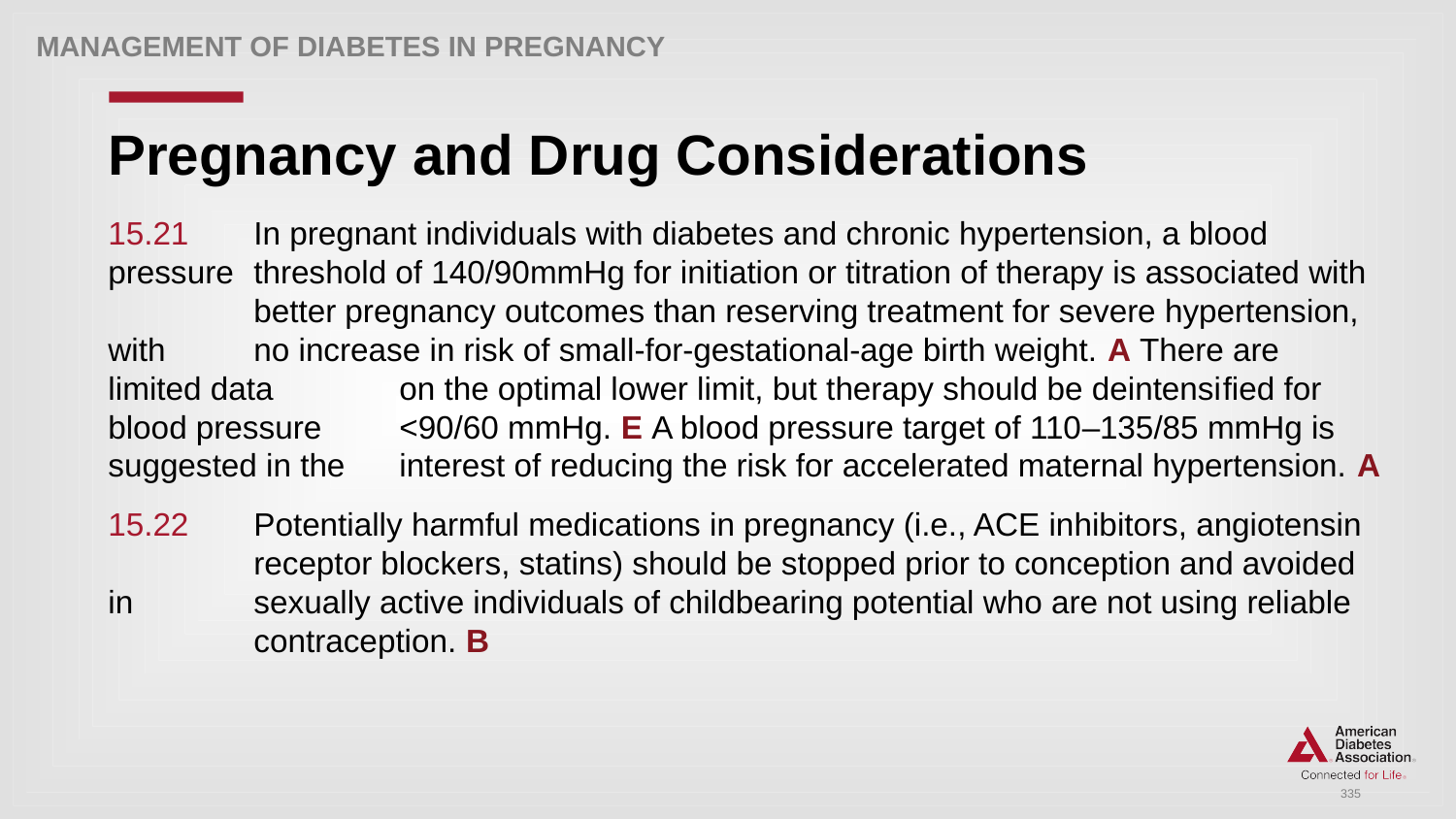

Management of Diabetes in Pregnancy
# Pregnancy and Drug Considerations
15.21 	In pregnant individuals with diabetes and chronic hypertension, a blood pressure 	threshold of 140/90mmHg for initiation or titration of therapy is associated with 	better pregnancy outcomes than reserving treatment for severe hypertension, with 	no increase in risk of small-for-gestational-age birth weight. A There are limited data 	on the optimal lower limit, but therapy should be deintensified for blood pressure 	<90/60 mmHg. E A blood pressure target of 110–135/85 mmHg is suggested in the 	interest of reducing the risk for accelerated maternal hypertension. A
15.22 	Potentially harmful medications in pregnancy (i.e., ACE inhibitors, angiotensin 	receptor blockers, statins) should be stopped prior to conception and avoided in 	sexually active individuals of childbearing potential who are not using reliable 	contraception. B